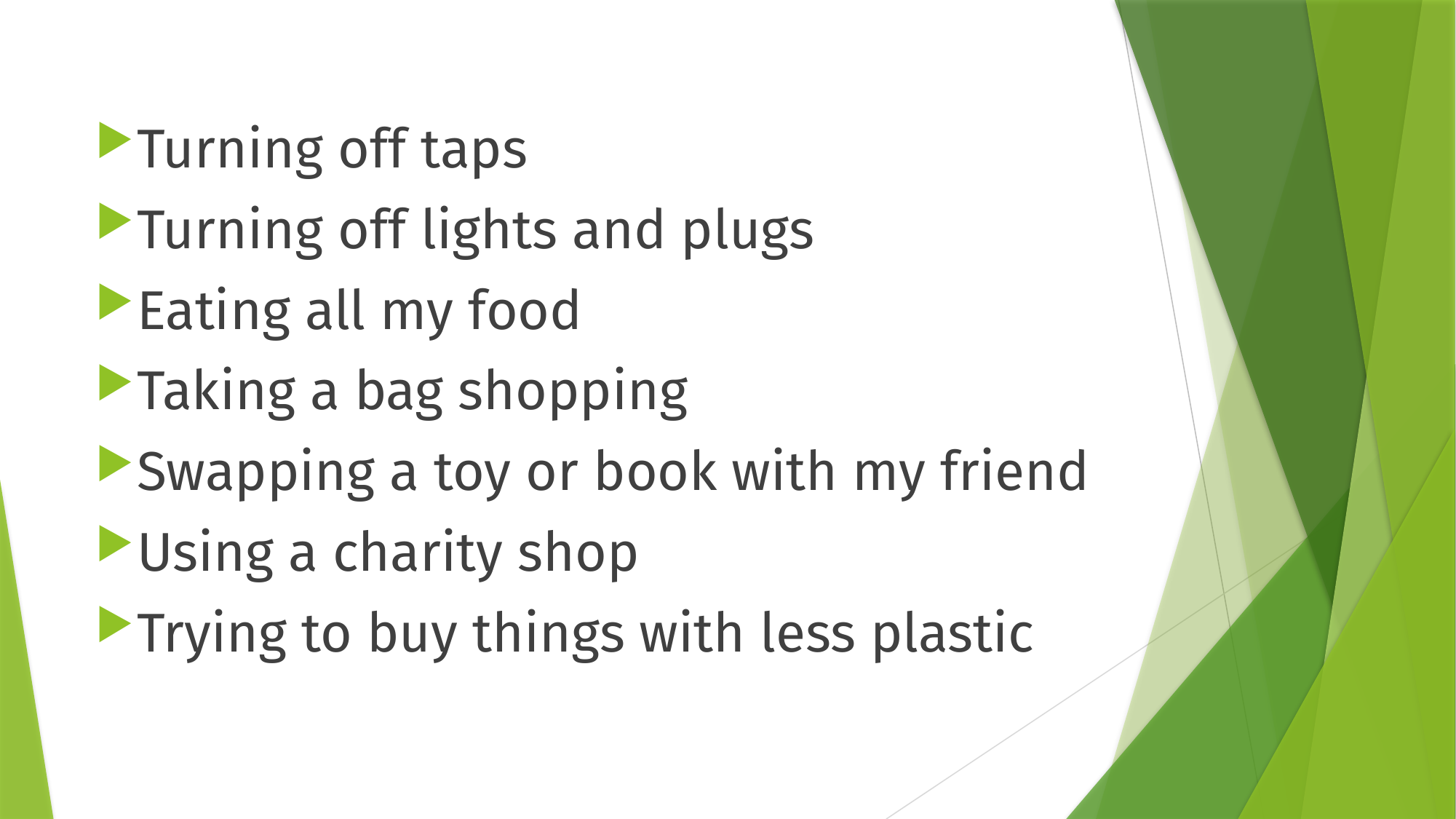

Turning off taps
Turning off lights and plugs
Eating all my food
Taking a bag shopping
Swapping a toy or book with my friend
Using a charity shop
Trying to buy things with less plastic